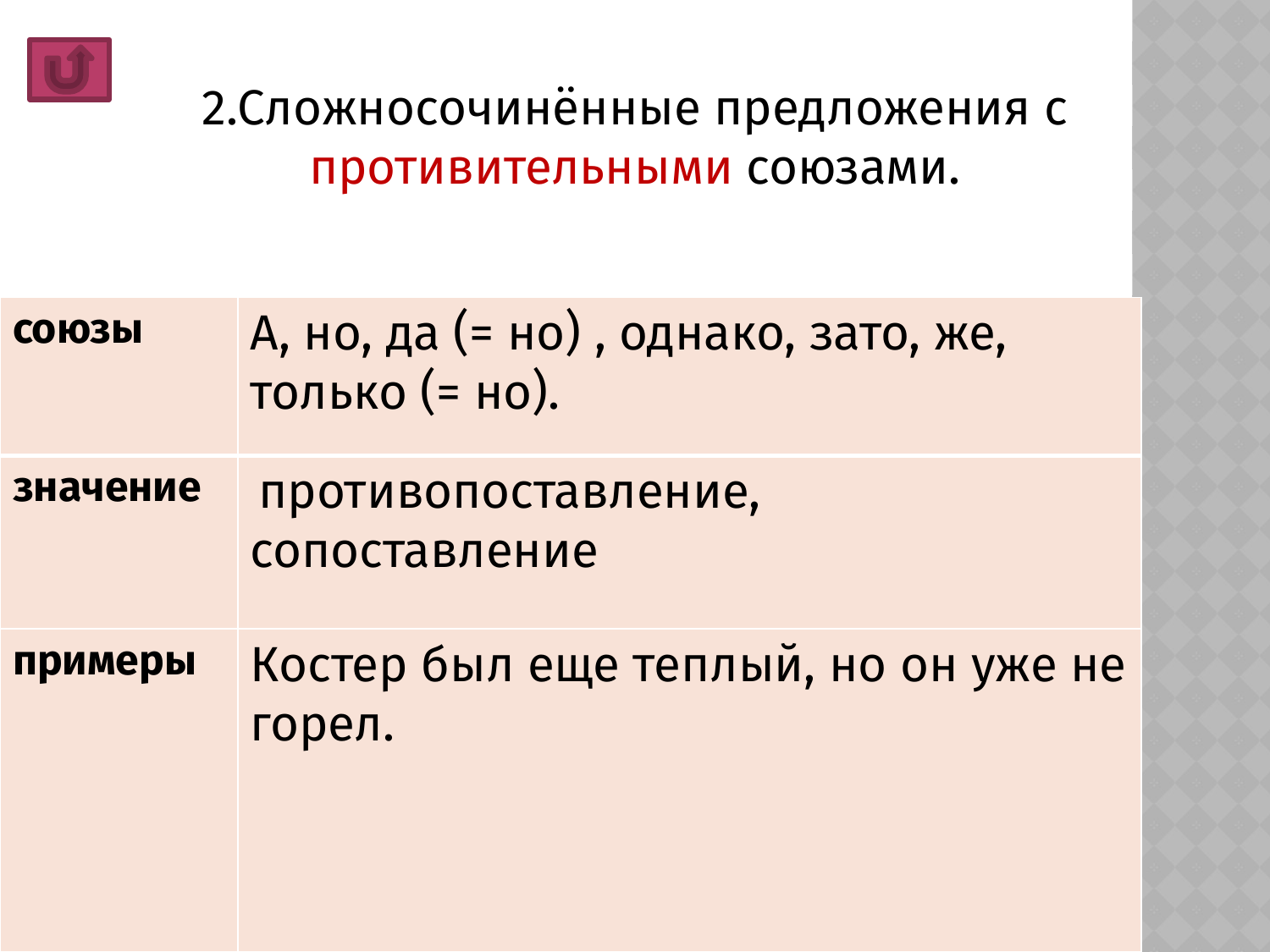

2.Сложносочинённые предложения с противительными союзами.
| союзы | А, но, да (= но) , однако, зато, же, только (= но). |
| --- | --- |
| значение | противопоставление, сопоставление |
| примеры | Костер был еще теплый, но он уже не горел. |